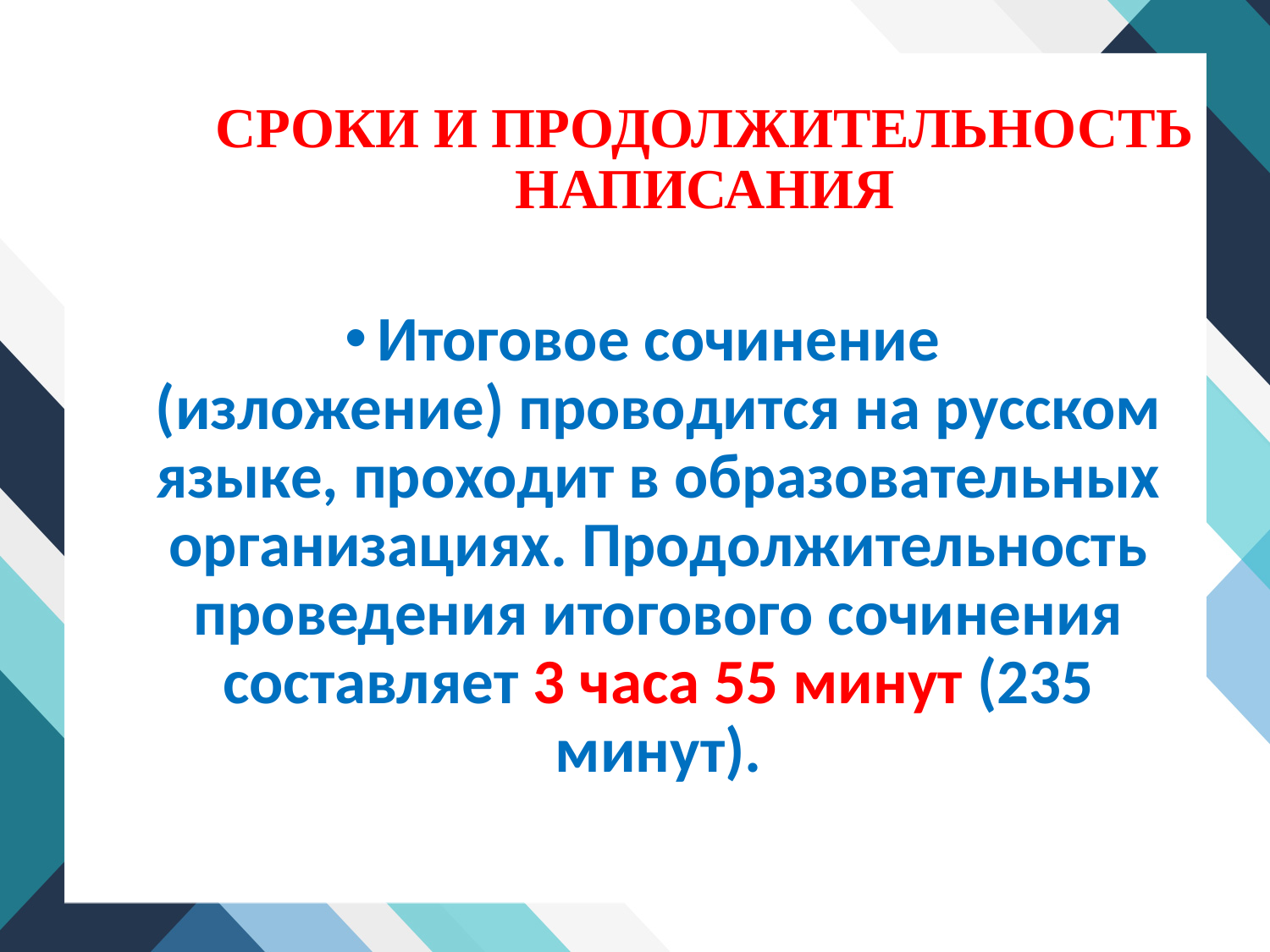

# СРОКИ И ПРОДОЛЖИТЕЛЬНОСТЬ НАПИСАНИЯ

Итоговое сочинение (изложение) проводится на русском языке, проходит в образовательных организациях. Продолжительность проведения итогового сочинения составляет 3 часа 55 минут (235 минут).